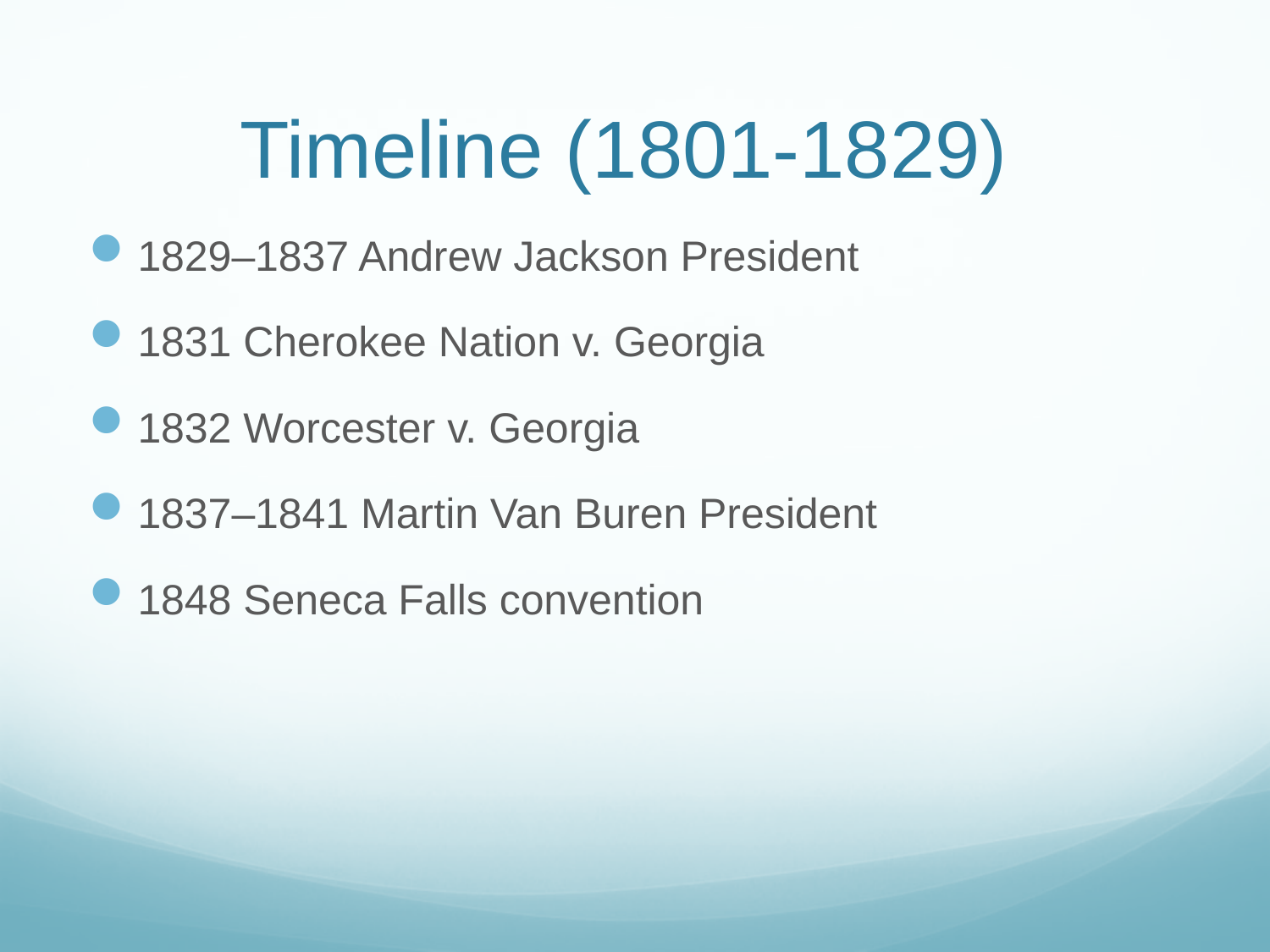

# Timeline (1801-1829)
1829–1837 Andrew Jackson President
1831 Cherokee Nation v. Georgia
1832 Worcester v. Georgia
1837–1841 Martin Van Buren President
1848 Seneca Falls convention